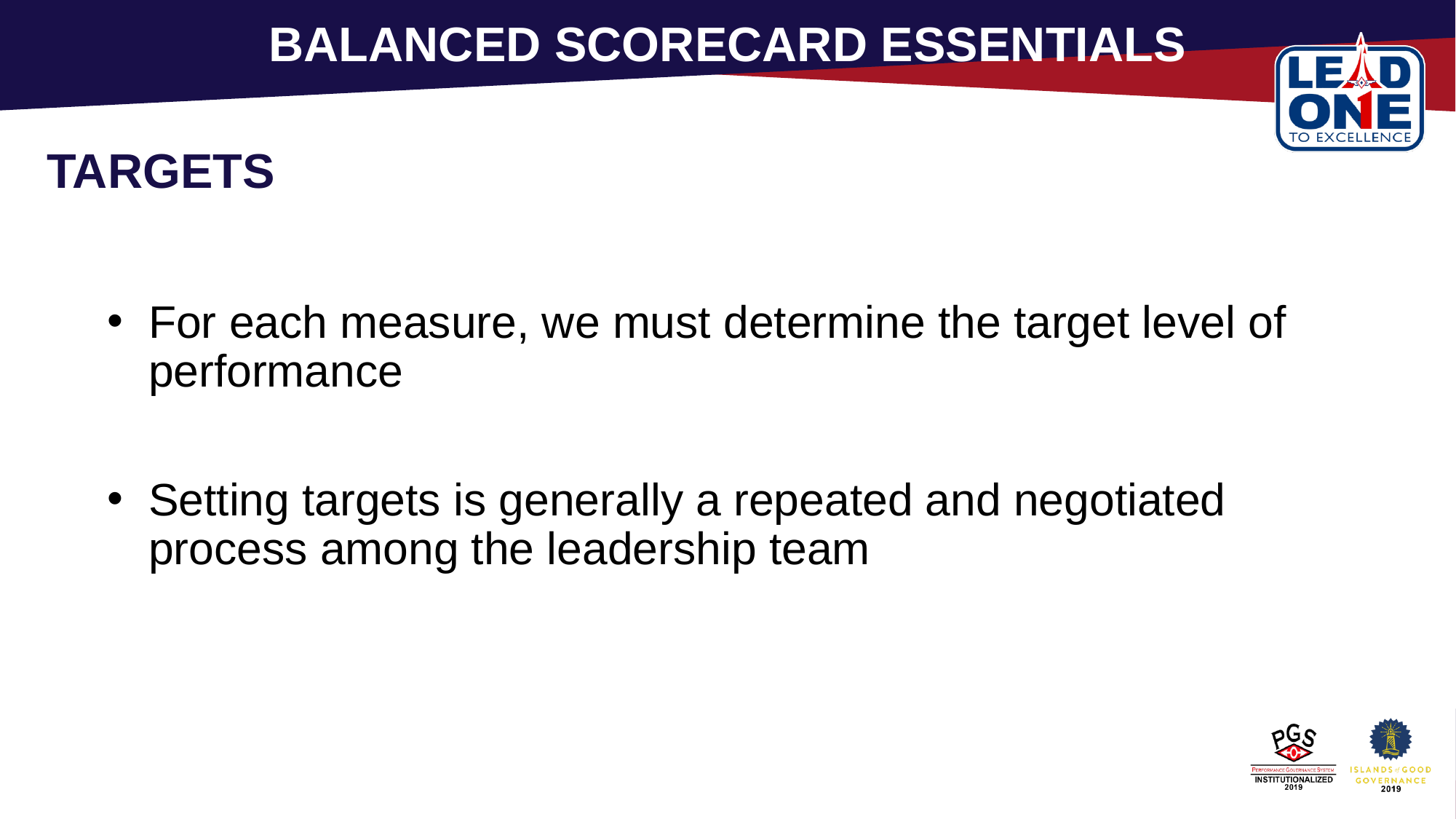

# BALANCED SCORECARD ESSENTIALS
TARGETS

For each measure, we must determine the target level of performance

Setting targets is generally a repeated and negotiated process among the leadership team